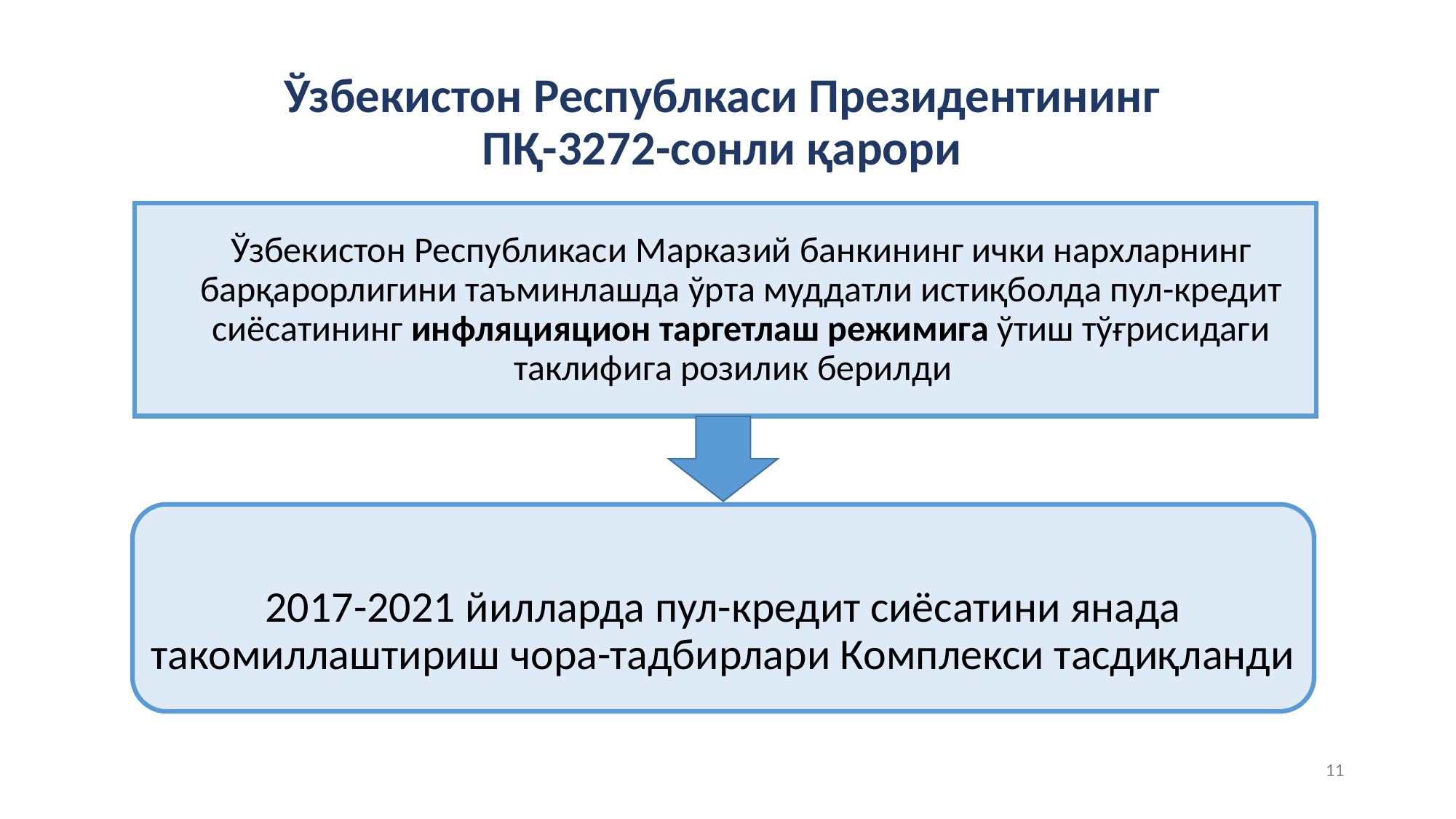

# Ўзбекистон Республкаси Президентининг ПҚ-3272-сонли қарори
Ўзбекистон Республикаси Марказий банкининг ички нархларнинг барқарорлигини таъминлашда ўрта муддатли истиқболда пул-кредит сиёсатининг инфляцияцион таргетлаш режимига ўтиш тўғрисидаги таклифига розилик берилди

2017-2021 йилларда пул-кредит сиёсатини янада такомиллаштириш чора-тадбирлари Комплекси тасдиқланди

11